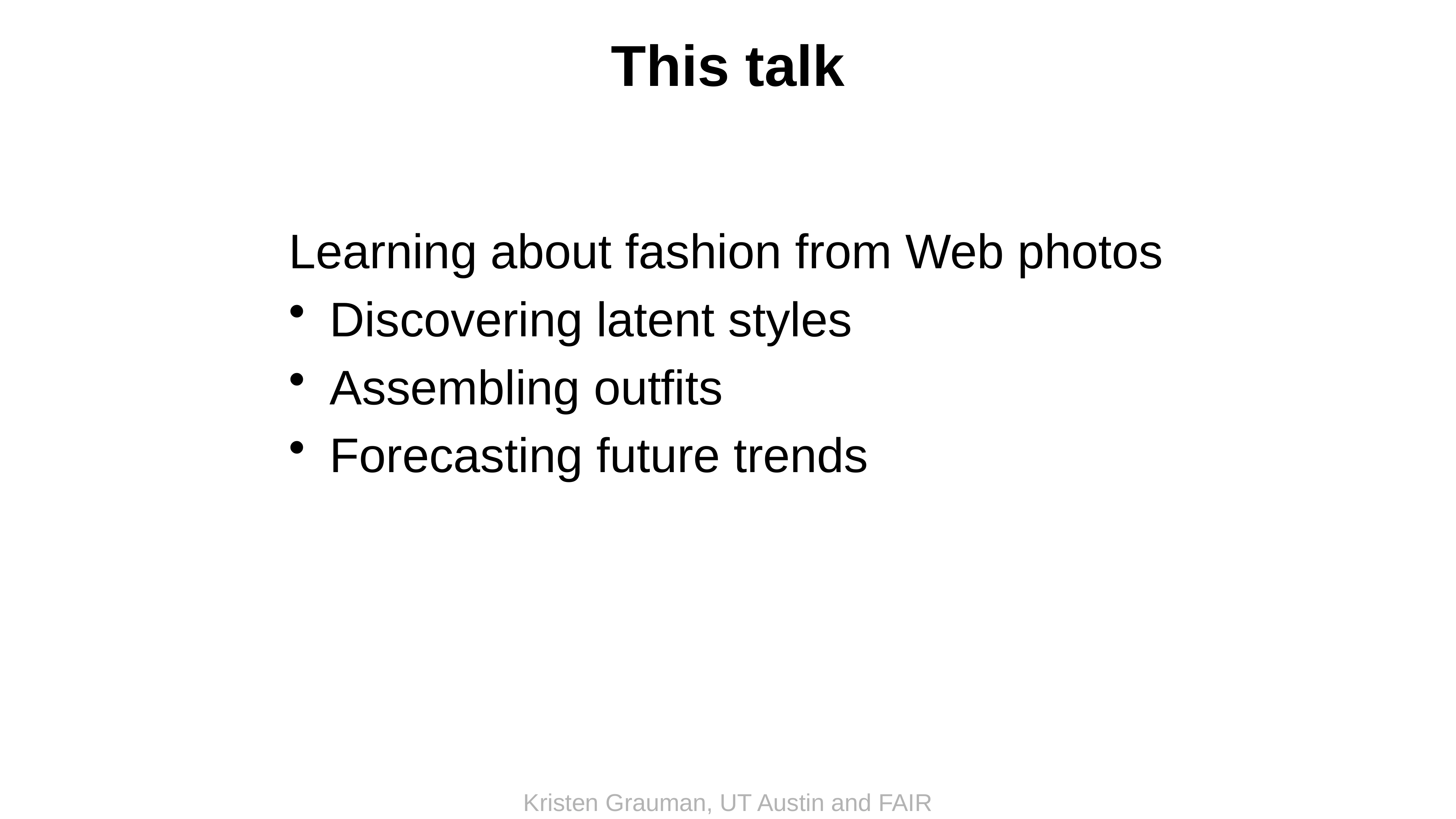

This talk
Learning about fashion from Web photos
Discovering latent styles
Assembling outfits
Forecasting future trends
Kristen Grauman, UT Austin and FAIR